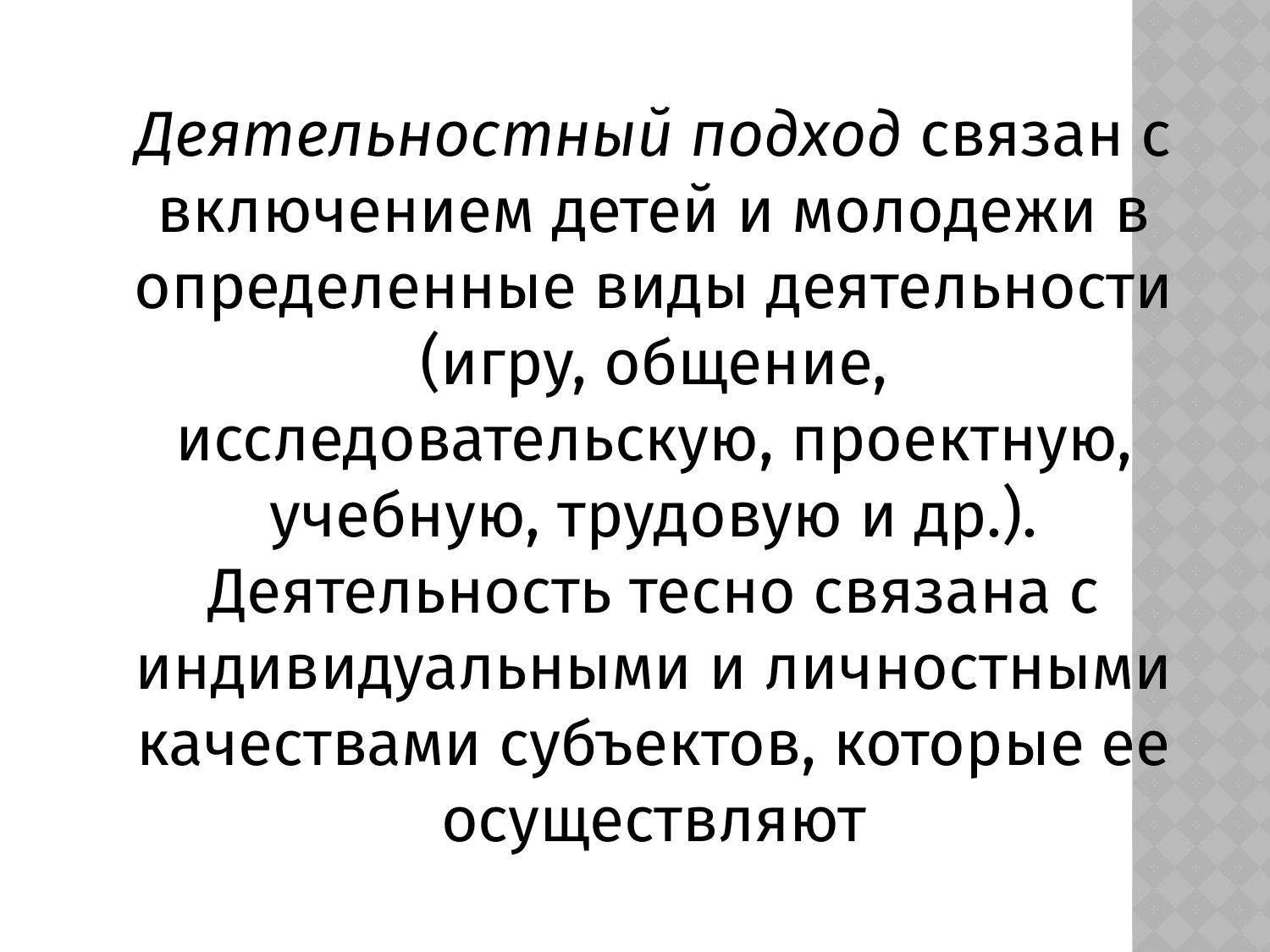

Деятельностный подход связан с включением детей и молодежи в определенные виды деятельности (игру, общение, исследовательскую, проектную, учебную, трудовую и др.). Деятельность тесно связана с индивидуальными и личностными качествами субъектов, которые ее осуществляют